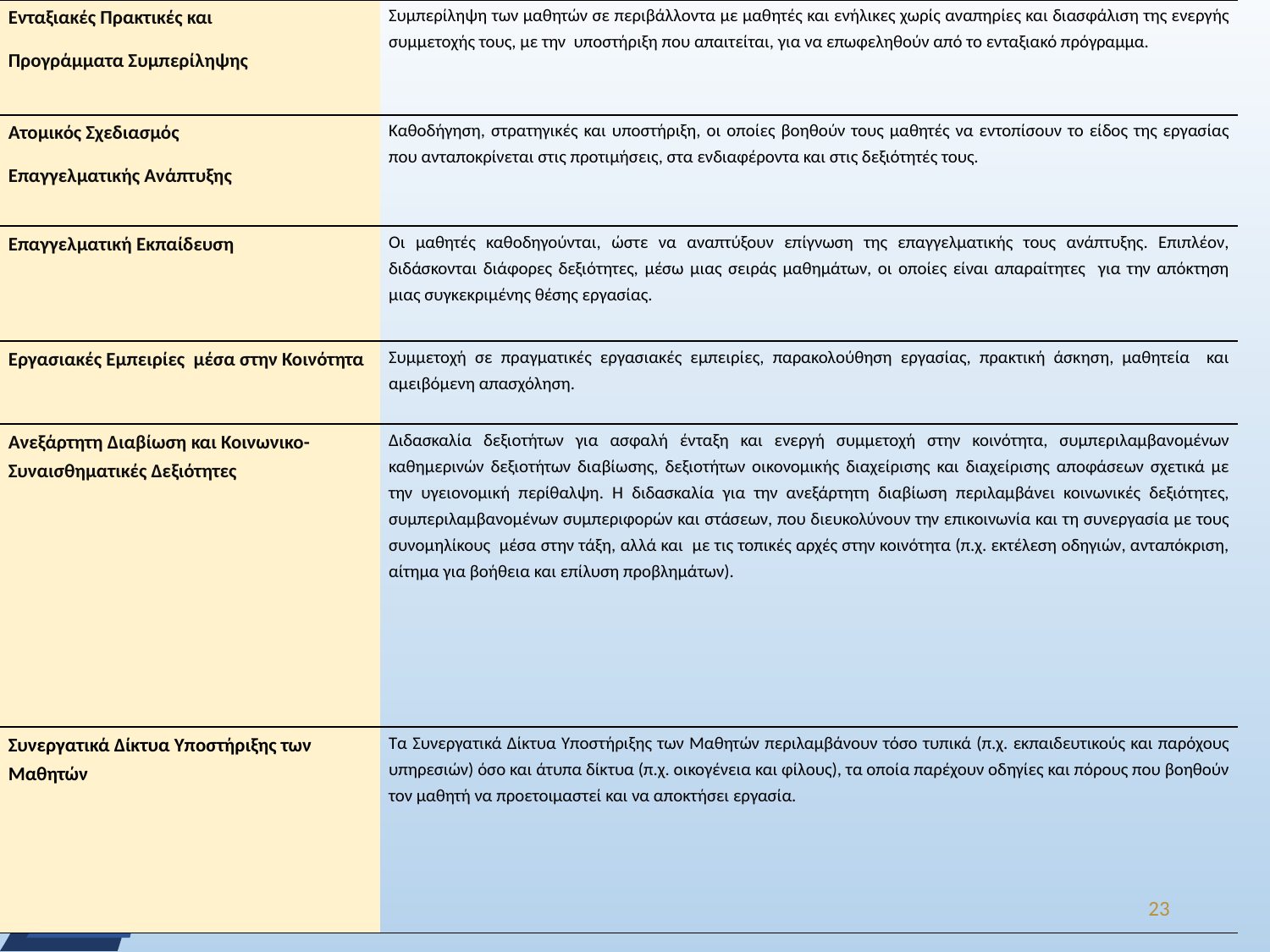

| Ενταξιακές Πρακτικές και Προγράμματα Συμπερίληψης | Συμπερίληψη των μαθητών σε περιβάλλοντα με μαθητές και ενήλικες χωρίς αναπηρίες και διασφάλιση της ενεργής συμμετοχής τους, με την υποστήριξη που απαιτείται, για να επωφεληθούν από το ενταξιακό πρόγραμμα. |
| --- | --- |
| Ατομικός Σχεδιασμός Επαγγελματικής Ανάπτυξης | Καθοδήγηση, στρατηγικές και υποστήριξη, οι οποίες βοηθούν τους μαθητές να εντοπίσουν το είδος της εργασίας που ανταποκρίνεται στις προτιμήσεις, στα ενδιαφέροντα και στις δεξιότητές τους. |
| Επαγγελματική Εκπαίδευση | Οι μαθητές καθοδηγούνται, ώστε να αναπτύξουν επίγνωση της επαγγελματικής τους ανάπτυξης. Επιπλέον, διδάσκονται διάφορες δεξιότητες, μέσω μιας σειράς μαθημάτων, οι οποίες είναι απαραίτητες για την απόκτηση μιας συγκεκριμένης θέσης εργασίας. |
| Εργασιακές Εμπειρίες μέσα στην Κοινότητα | Συμμετοχή σε πραγματικές εργασιακές εμπειρίες, παρακολούθηση εργασίας, πρακτική άσκηση, μαθητεία και αμειβόμενη απασχόληση. |
| Ανεξάρτητη Διαβίωση και Κοινωνικο-Συναισθηματικές Δεξιότητες | Διδασκαλία δεξιοτήτων για ασφαλή ένταξη και ενεργή συμμετοχή στην κοινότητα, συμπεριλαμβανομένων καθημερινών δεξιοτήτων διαβίωσης, δεξιοτήτων οικονομικής διαχείρισης και διαχείρισης αποφάσεων σχετικά με την υγειονομική περίθαλψη. Η διδασκαλία για την ανεξάρτητη διαβίωση περιλαμβάνει κοινωνικές δεξιότητες, συμπεριλαμβανομένων συμπεριφορών και στάσεων, που διευκολύνουν την επικοινωνία και τη συνεργασία με τους συνομηλίκους μέσα στην τάξη, αλλά και με τις τοπικές αρχές στην κοινότητα (π.χ. εκτέλεση οδηγιών, ανταπόκριση, αίτημα για βοήθεια και επίλυση προβλημάτων). |
| Συνεργατικά Δίκτυα Υποστήριξης των Μαθητών | Τα Συνεργατικά Δίκτυα Υποστήριξης των Μαθητών περιλαμβάνουν τόσο τυπικά (π.χ. εκπαιδευτικούς και παρόχους υπηρεσιών) όσο και άτυπα δίκτυα (π.χ. οικογένεια και φίλους), τα οποία παρέχουν οδηγίες και πόρους που βοηθούν τον μαθητή να προετοιμαστεί και να αποκτήσει εργασία. |
23